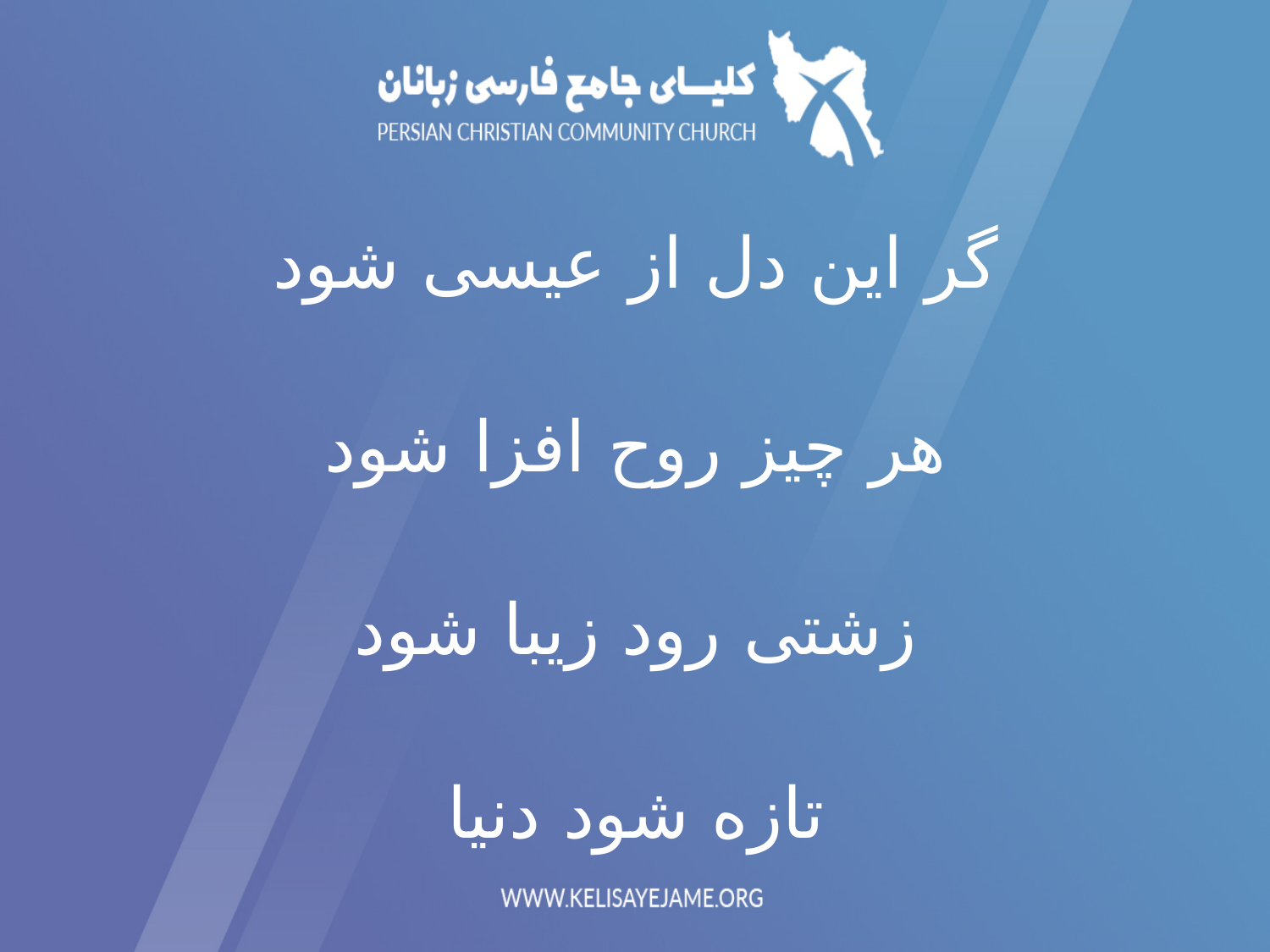

گر این دل از عیسی شود
هر چیز روح افزا شود
زشتی رود زیبا شود
تازه شود دنیا